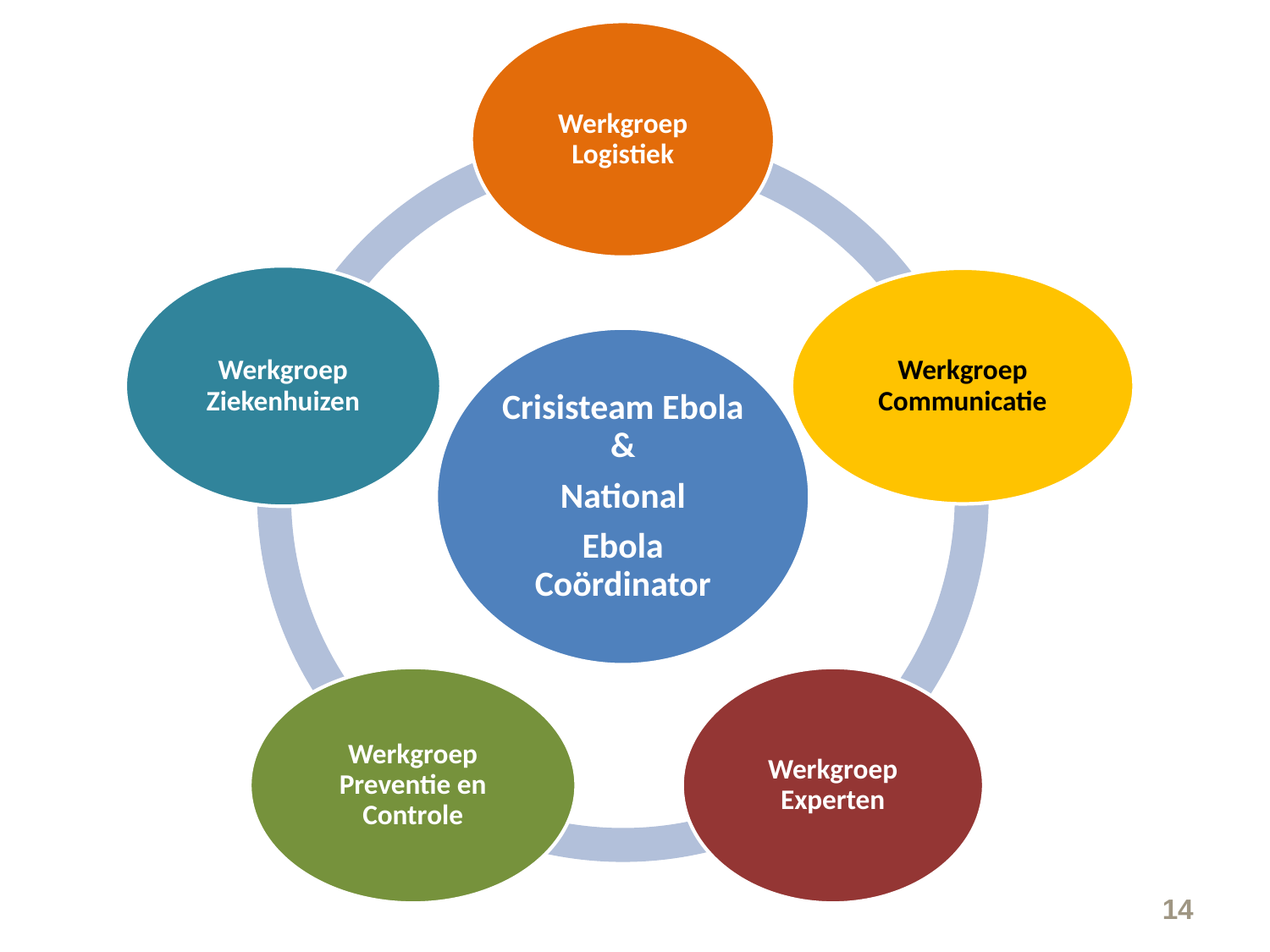

Crisisteam Ebola &
National
Ebola Coördinator
Werkgroep Logistiek
Werkgroep Communicatie
Werkgroep Experten
Werkgroep Preventie en Controle
Werkgroep Ziekenhuizen

14